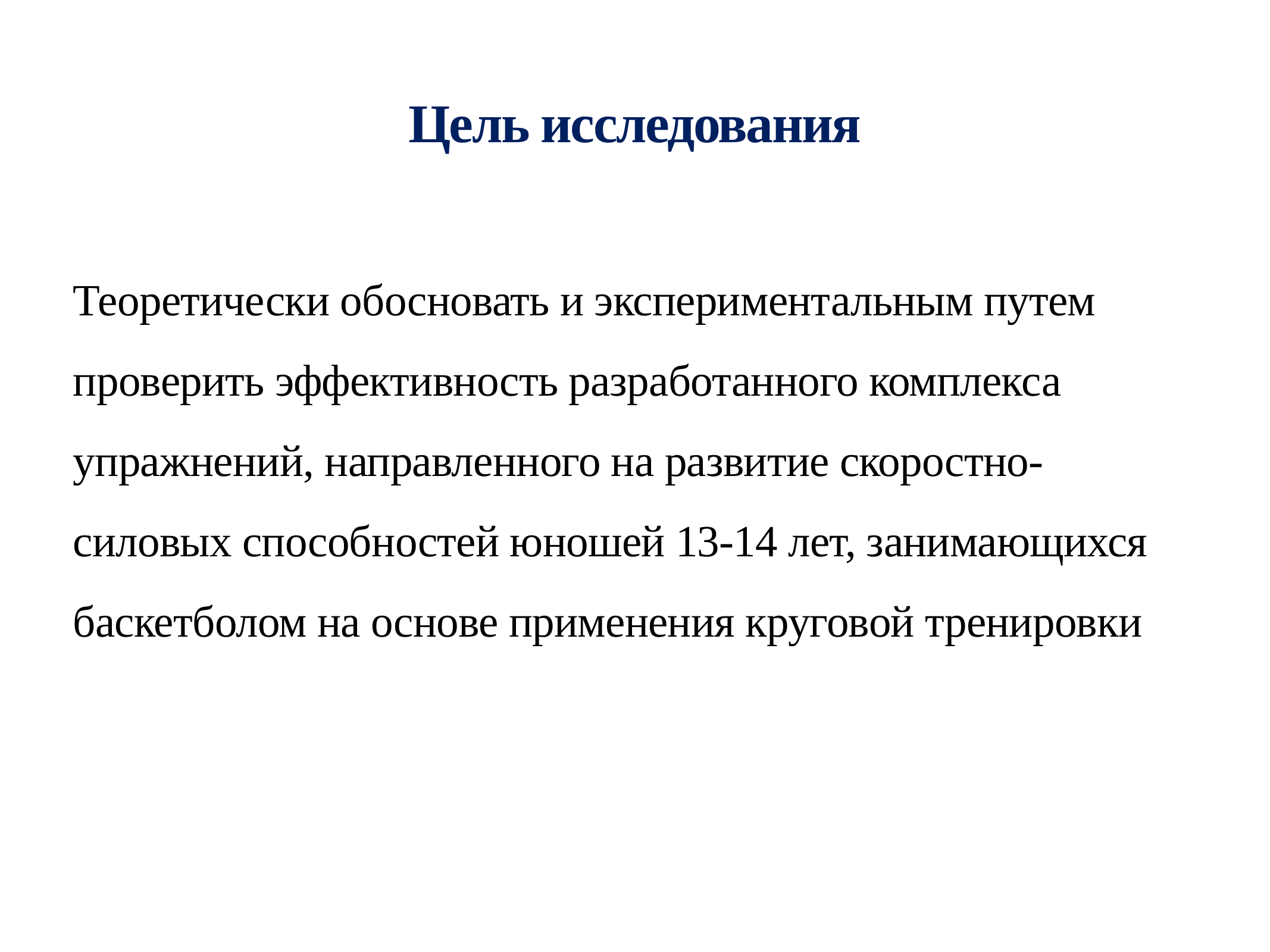

# Цель исследования
Теоретически обосновать и экспериментальным путем проверить эффективность разработанного комплекса упражнений, направленного на развитие скоростно-силовых способностей юношей 13-14 лет, занимающихся баскетболом на основе применения круговой тренировки